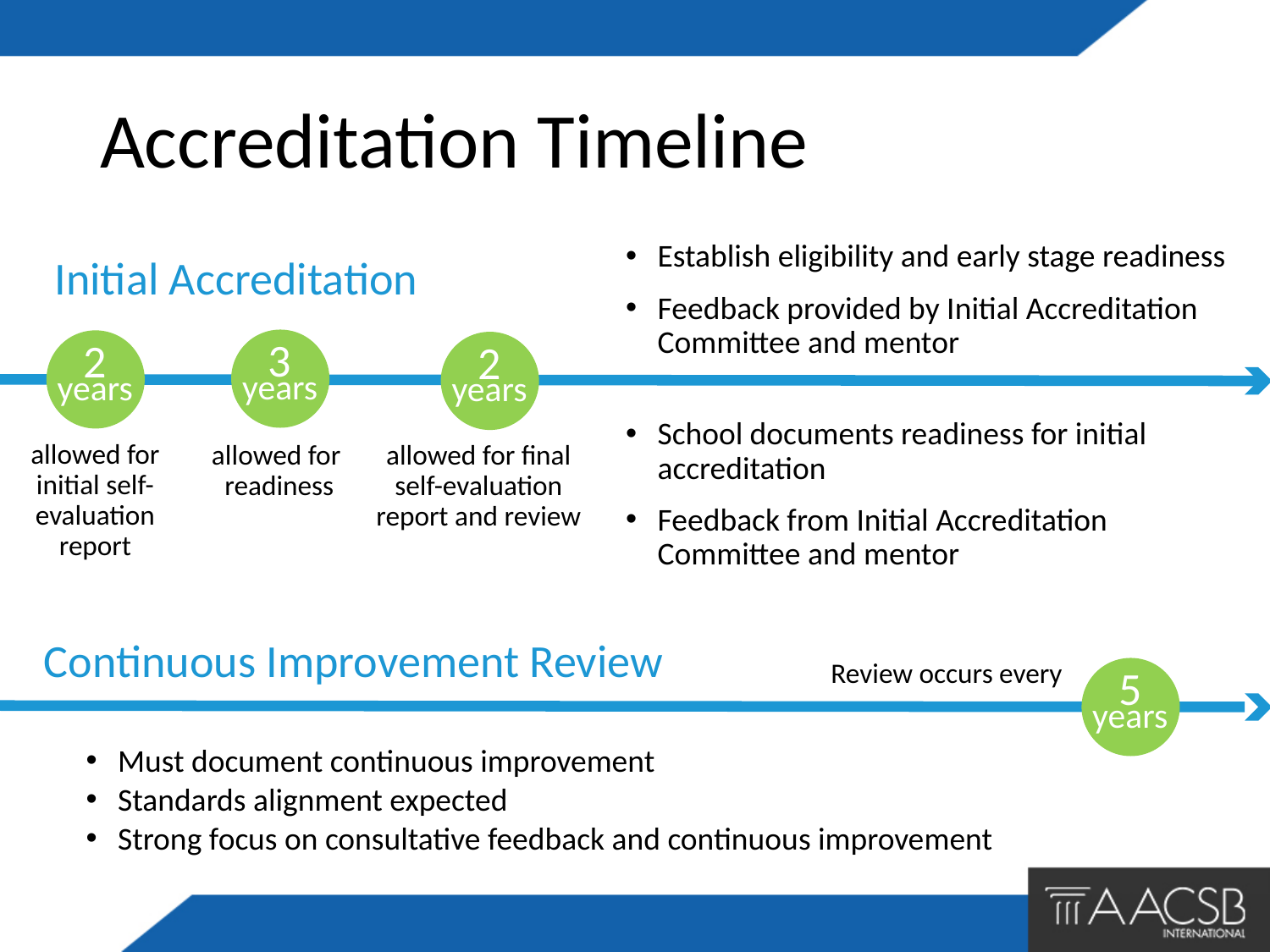

# Accreditation Timeline
Establish eligibility and early stage readiness
Feedback provided by Initial Accreditation Committee and mentor
Initial Accreditation

3
years
2
years
2
years

School documents readiness for initial accreditation
Feedback from Initial Accreditation Committee and mentor
allowed for initial self-evaluation report
allowed for
readiness
allowed for final self-evaluation report and review
Continuous Improvement Review
Review occurs every

5
years

Must document continuous improvement
Standards alignment expected
Strong focus on consultative feedback and continuous improvement